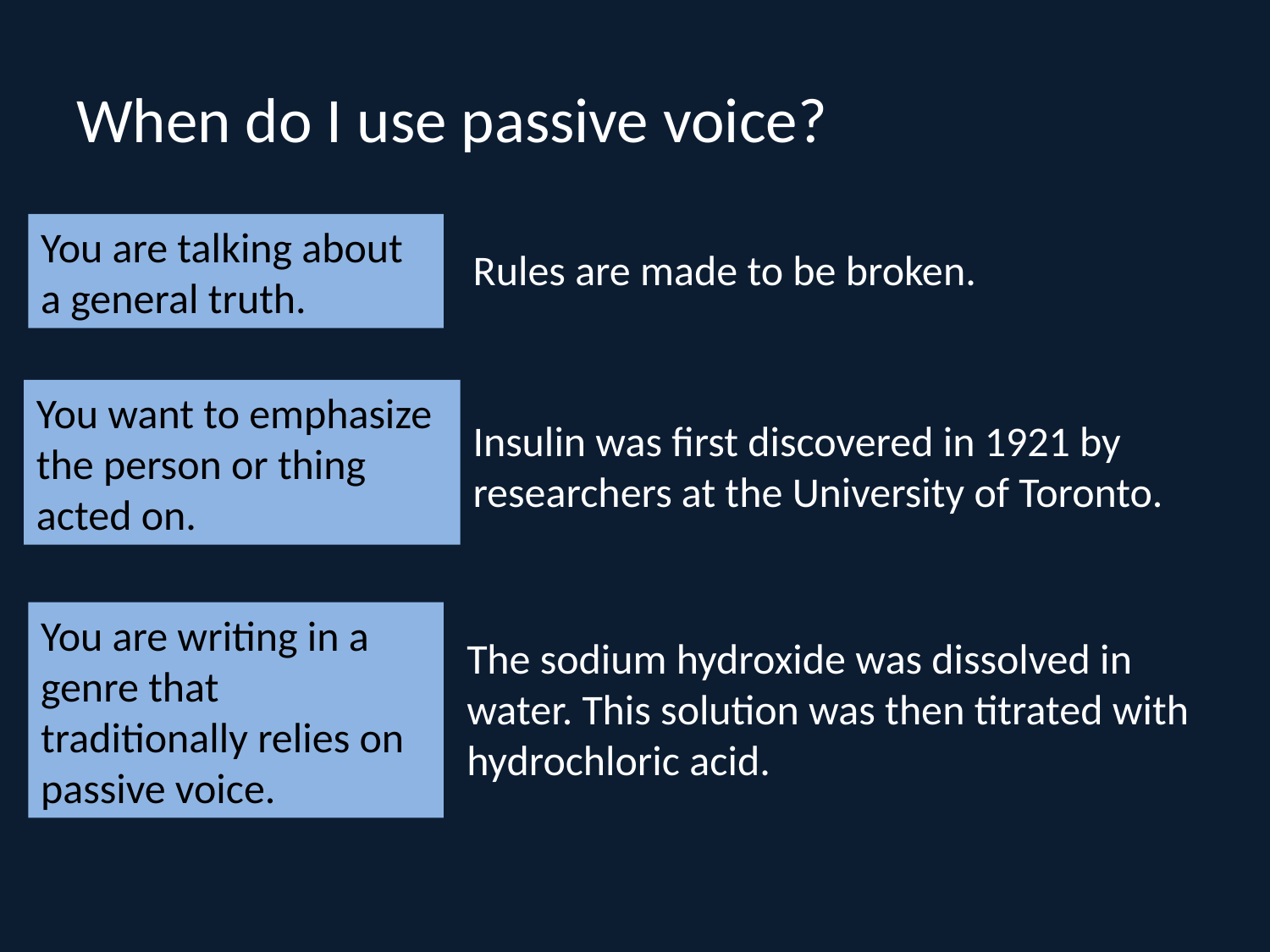

# When do I use passive voice?
You are talking about a general truth.
Rules are made to be broken.
You want to emphasize the person or thing acted on.
Insulin was first discovered in 1921 by researchers at the University of Toronto.
You are writing in a genre that traditionally relies on passive voice.
The sodium hydroxide was dissolved in water. This solution was then titrated with hydrochloric acid.